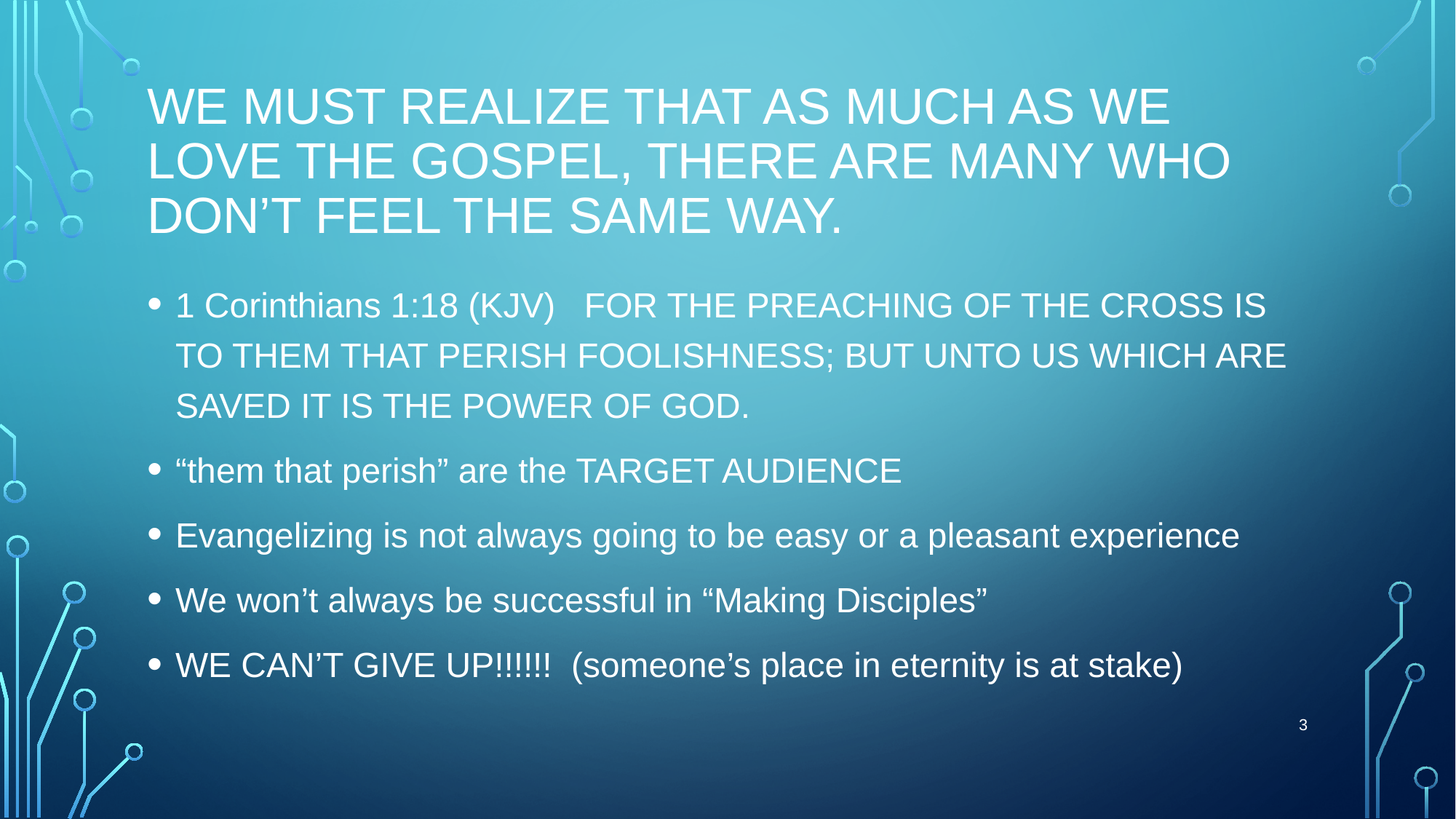

# We must realize that as much as we love the gospel, there are many who don’t feel the same way.
1 Corinthians 1:18 (KJV)   FOR THE PREACHING OF THE CROSS IS TO THEM THAT PERISH FOOLISHNESS; BUT UNTO US WHICH ARE SAVED IT IS THE POWER OF GOD.
“them that perish” are the TARGET AUDIENCE
Evangelizing is not always going to be easy or a pleasant experience
We won’t always be successful in “Making Disciples”
WE CAN’T GIVE UP!!!!!!  (someone’s place in eternity is at stake)

3